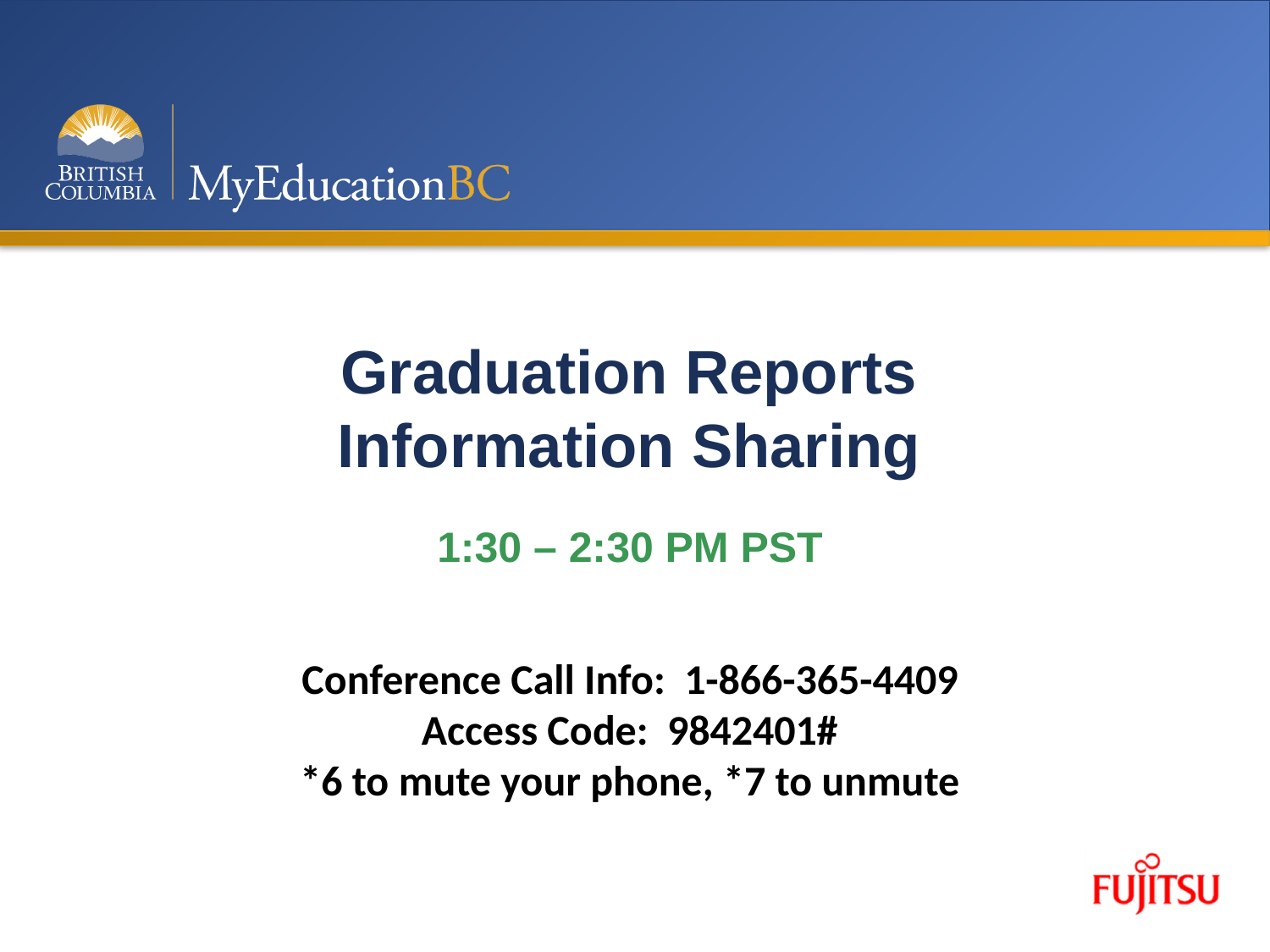

# Graduation Reports Information Sharing
1:30 – 2:30 PM PST
Conference Call Info:  1-866-365-4409
Access Code:  9842401#
*6 to mute your phone, *7 to unmute